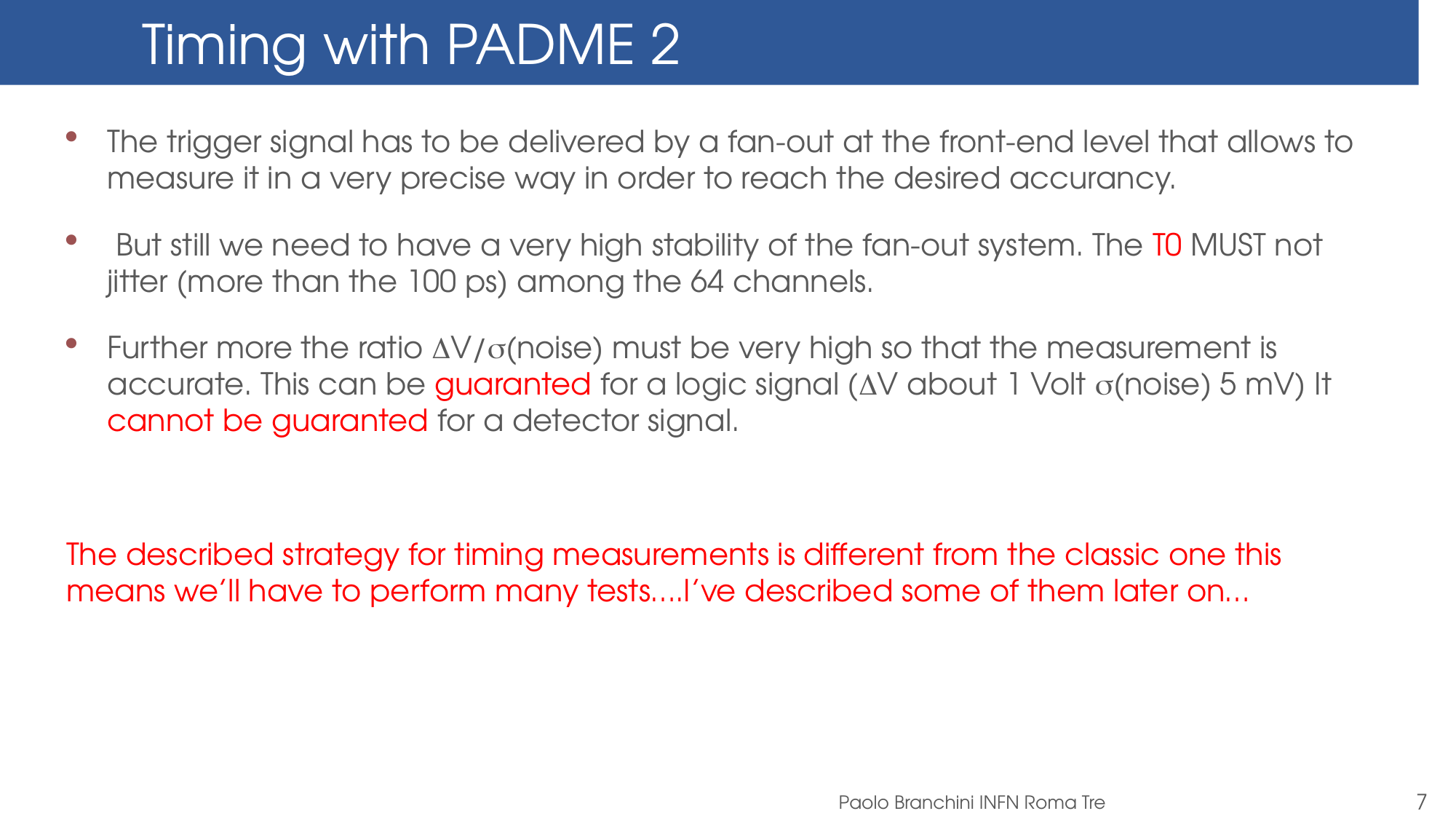

# Timing with PADME 2
The trigger signal has to be delivered by a fan-out at the front-end level that allows to measure it in a very precise way in order to reach the desired accurancy.
 But still we need to have a very high stability of the fan-out system. The T0 MUST not jitter (more than the 100 ps) among the 64 channels.
Further more the ratio ΔV/σ(noise) must be very high so that the measurement is accurate. This can be guaranted for a logic signal (ΔV about 1 Volt σ(noise) 5 mV) It cannot be guaranted for a detector signal.

The described strategy for timing measurements is different from the classic one this means we’ll have to perform many tests….I’ve described some of them later on…
Paolo Branchini INFN Roma Tre
7